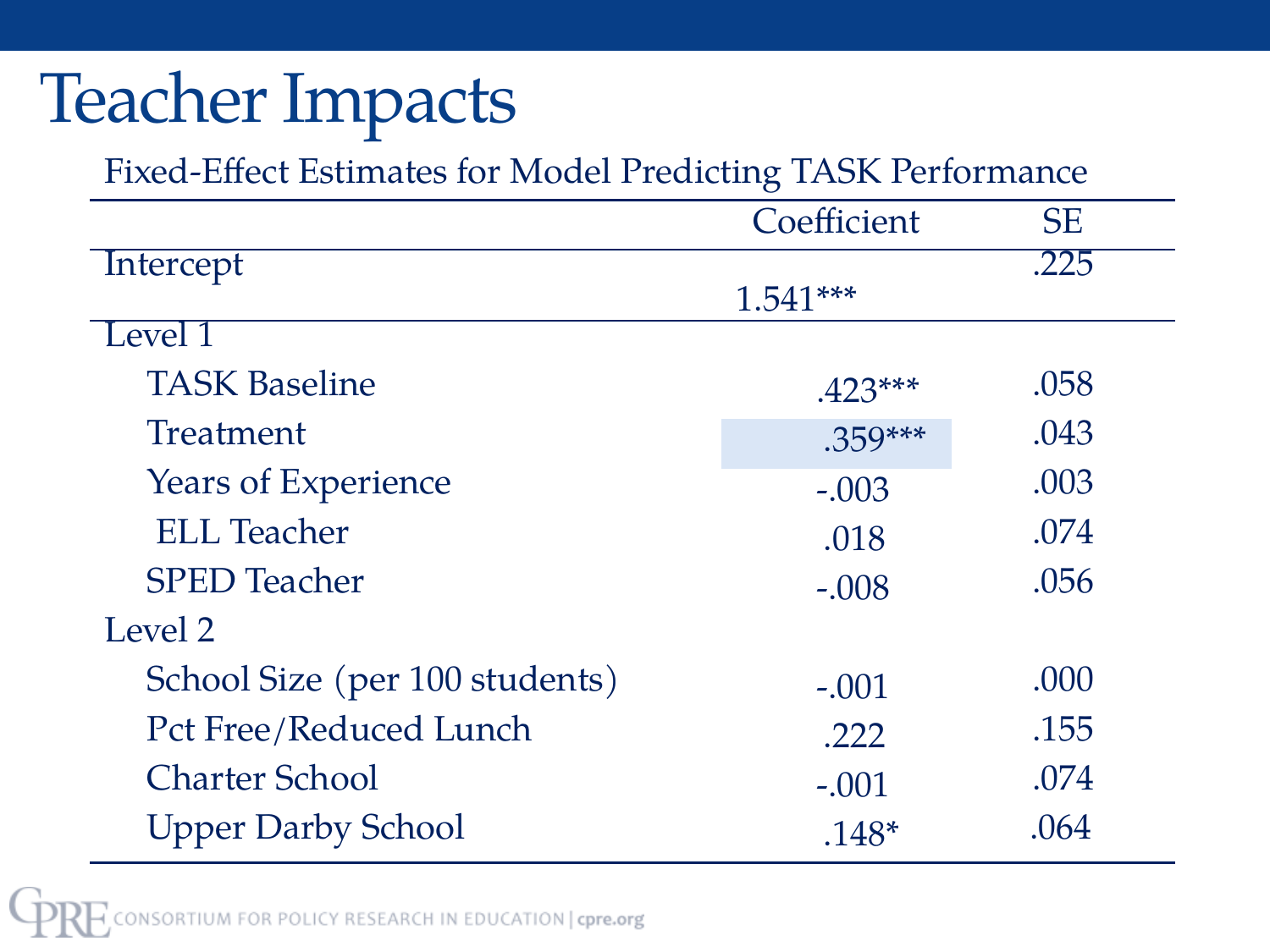

# Teacher Impacts
| Fixed-Effect Estimates for Model Predicting TASK Performance |  |  |
| --- | --- | --- |
|  | Coefficient | SE |
| Intercept | 1.541\*\*\* | .225 |
| Level 1 |  |  |
| TASK Baseline | .423\*\*\* | .058 |
| Treatment | .359\*\*\* | .043 |
| Years of Experience | -.003 | .003 |
| ELL Teacher | .018 | .074 |
| SPED Teacher | -.008 | .056 |
| Level 2 |  |  |
| School Size (per 100 students) | -.001 | .000 |
| Pct Free/Reduced Lunch | .222 | .155 |
| Charter School | -.001 | .074 |
| Upper Darby School | .148\* | .064 |